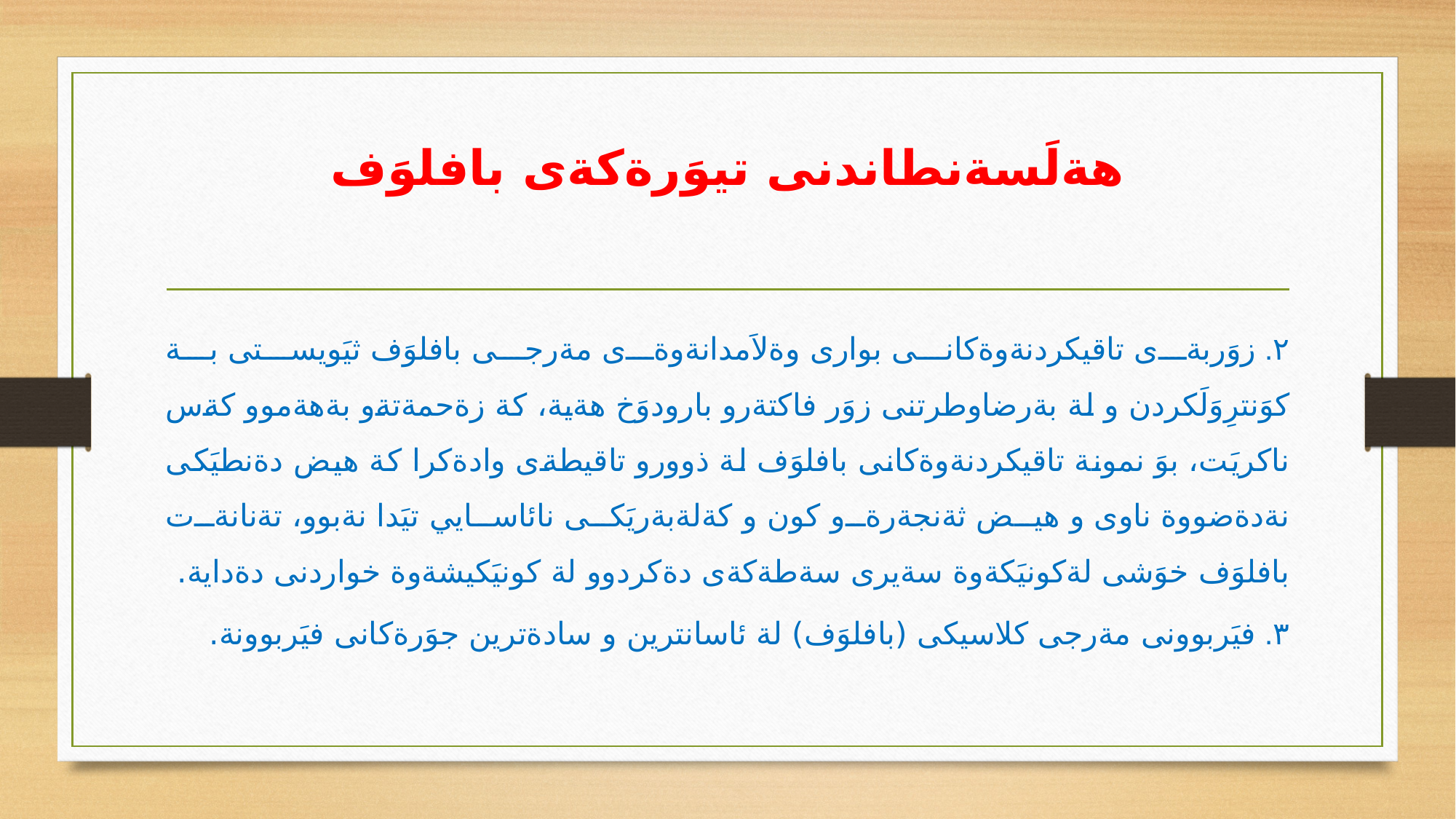

# هةلَسةنطاندنى تيوَرةكةى بافلوَف
٢. زوَربةى تاقيكردنةوةكانى بوارى وةلاَمدانةوةى مةرجى بافلوَف ثيَويستى بة كوَنترِوَلَكردن و لة بةرضاوطرتنى زوَر فاكتةرو بارودوَخ هةية، كة زةحمةتةو بةهةموو كةس ناكريَت، بوَ نمونة تاقيكردنةوةكانى بافلوَف لة ذوورو تاقيطةى وادةكرا كة هيض دةنطيَكى نةدةضووة ناوى و هيض ثةنجةرةو كون و كةلةبةريَكى نائاسايي تيَدا نةبوو، تةنانةت بافلوَف خوَشى لةكونيَكةوة سةيرى سةطةكةى دةكردوو لة كونيَكيشةوة خواردنى دةداية.
٣. فيَربوونى مةرجى كلاسيكى (بافلوَف) لة ئاسانترين و سادةترين جوَرةكانى فيَربوونة.